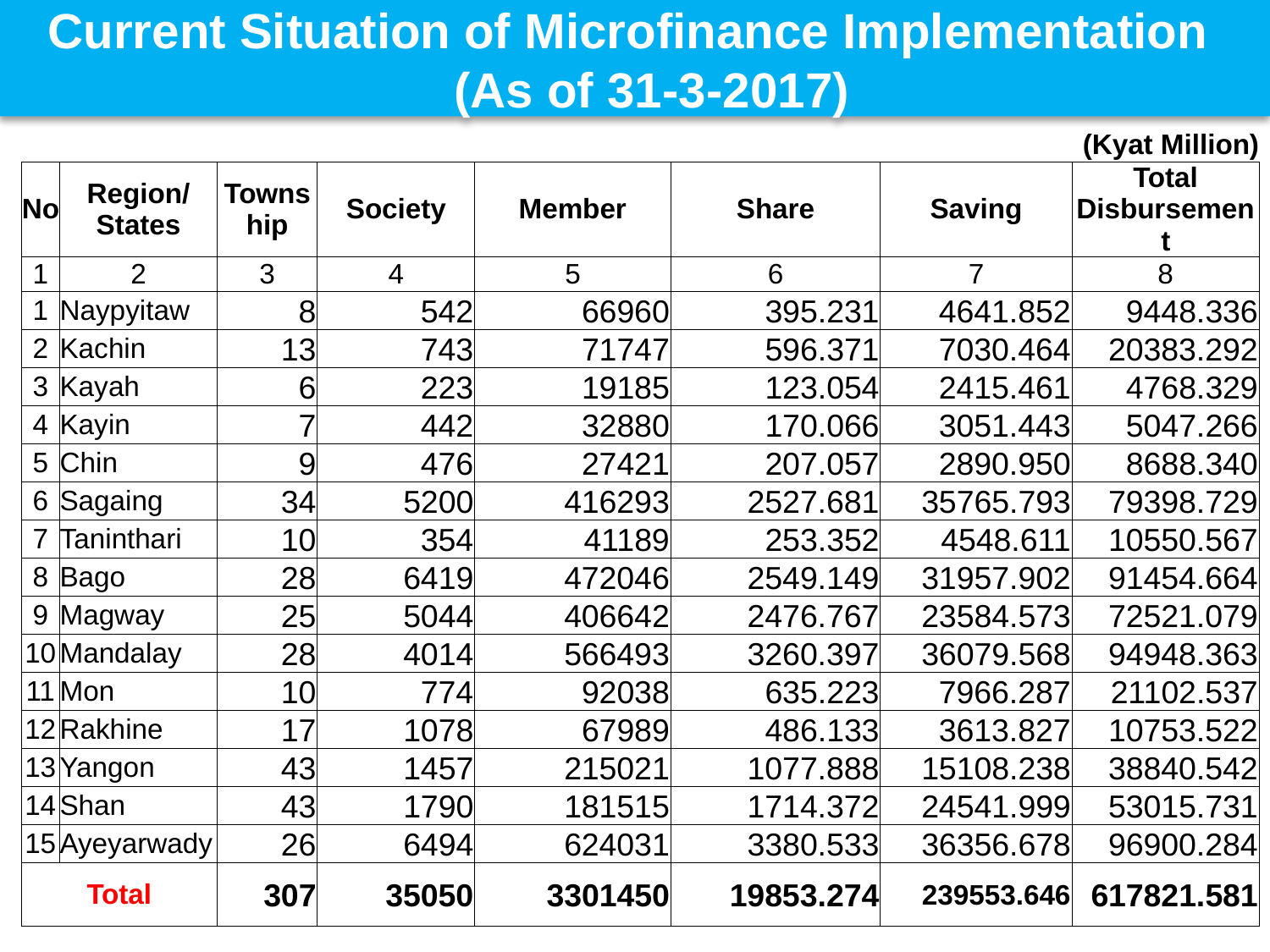

Current Situation of Microfinance Implementation  (As of 31-3-2017)
|  |  |  |  |  |  |  | (Kyat Million) |
| --- | --- | --- | --- | --- | --- | --- | --- |
| No | Region/ States | Township | Society | Member | Share | Saving | Total Disbursement |
| 1 | 2 | 3 | 4 | 5 | 6 | 7 | 8 |
| 1 | Naypyitaw | 8 | 542 | 66960 | 395.231 | 4641.852 | 9448.336 |
| 2 | Kachin | 13 | 743 | 71747 | 596.371 | 7030.464 | 20383.292 |
| 3 | Kayah | 6 | 223 | 19185 | 123.054 | 2415.461 | 4768.329 |
| 4 | Kayin | 7 | 442 | 32880 | 170.066 | 3051.443 | 5047.266 |
| 5 | Chin | 9 | 476 | 27421 | 207.057 | 2890.950 | 8688.340 |
| 6 | Sagaing | 34 | 5200 | 416293 | 2527.681 | 35765.793 | 79398.729 |
| 7 | Taninthari | 10 | 354 | 41189 | 253.352 | 4548.611 | 10550.567 |
| 8 | Bago | 28 | 6419 | 472046 | 2549.149 | 31957.902 | 91454.664 |
| 9 | Magway | 25 | 5044 | 406642 | 2476.767 | 23584.573 | 72521.079 |
| 10 | Mandalay | 28 | 4014 | 566493 | 3260.397 | 36079.568 | 94948.363 |
| 11 | Mon | 10 | 774 | 92038 | 635.223 | 7966.287 | 21102.537 |
| 12 | Rakhine | 17 | 1078 | 67989 | 486.133 | 3613.827 | 10753.522 |
| 13 | Yangon | 43 | 1457 | 215021 | 1077.888 | 15108.238 | 38840.542 |
| 14 | Shan | 43 | 1790 | 181515 | 1714.372 | 24541.999 | 53015.731 |
| 15 | Ayeyarwady | 26 | 6494 | 624031 | 3380.533 | 36356.678 | 96900.284 |
| Total |  | 307 | 35050 | 3301450 | 19853.274 | 239553.646 | 617821.581 |